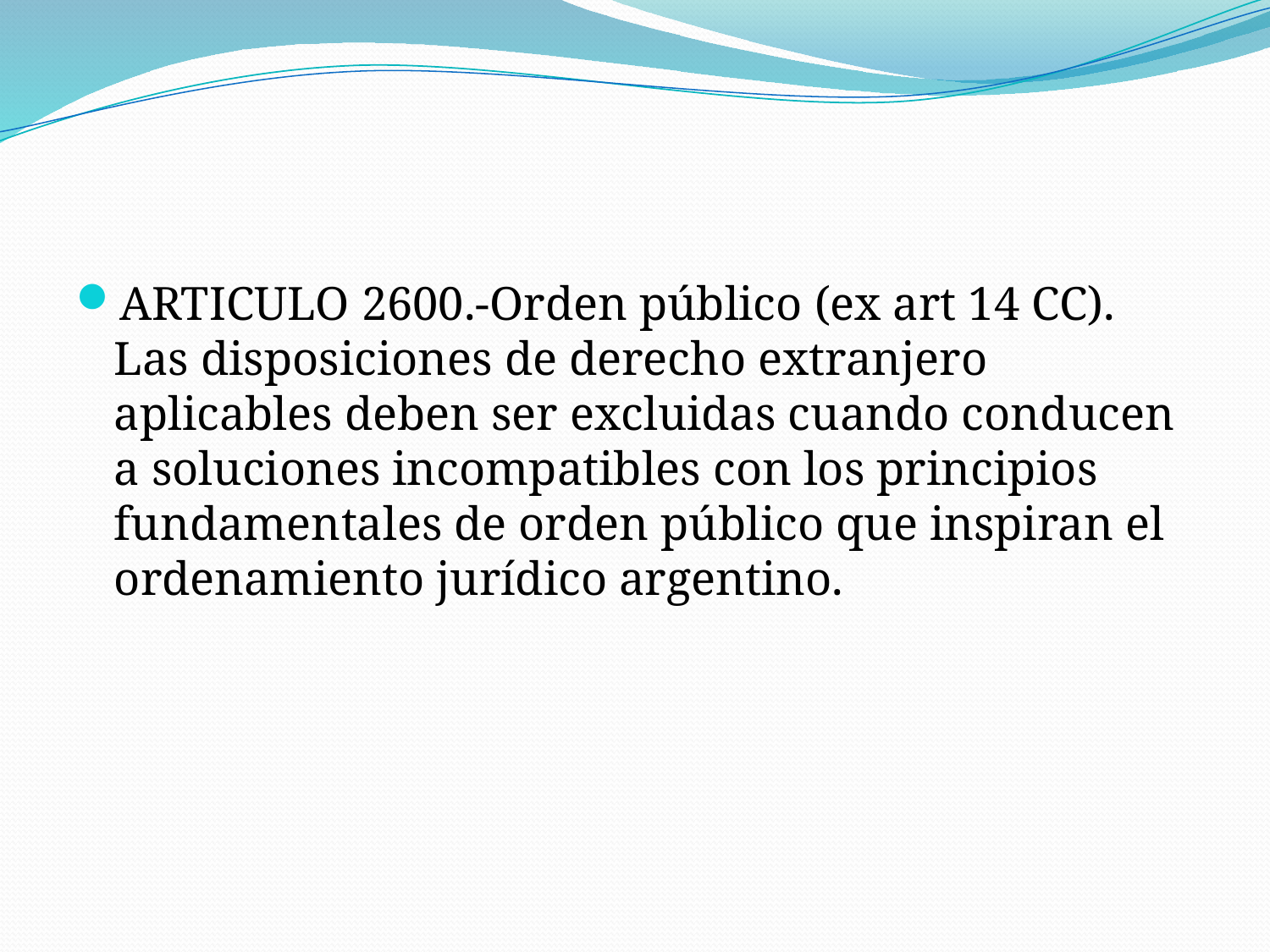

ARTICULO 2600.-Orden público (ex art 14 CC). Las disposiciones de derecho extranjero aplicables deben ser excluidas cuando conducen a soluciones incompatibles con los principios fundamentales de orden público que inspiran el ordenamiento jurídico argentino.